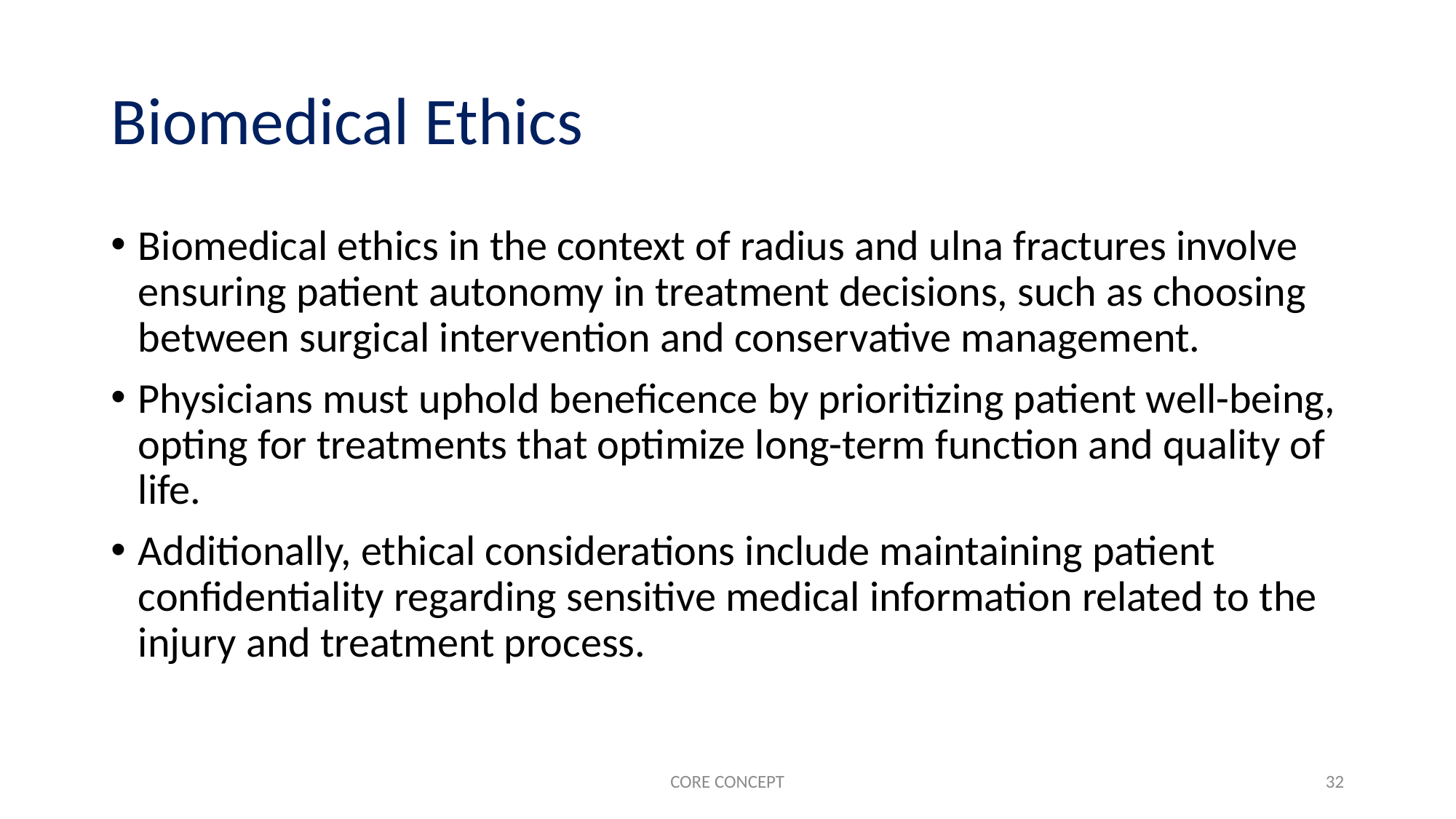

# Biomedical Ethics
Biomedical ethics in the context of radius and ulna fractures involve ensuring patient autonomy in treatment decisions, such as choosing between surgical intervention and conservative management.
Physicians must uphold beneficence by prioritizing patient well-being, opting for treatments that optimize long-term function and quality of life.
Additionally, ethical considerations include maintaining patient confidentiality regarding sensitive medical information related to the injury and treatment process.
CORE CONCEPT
32